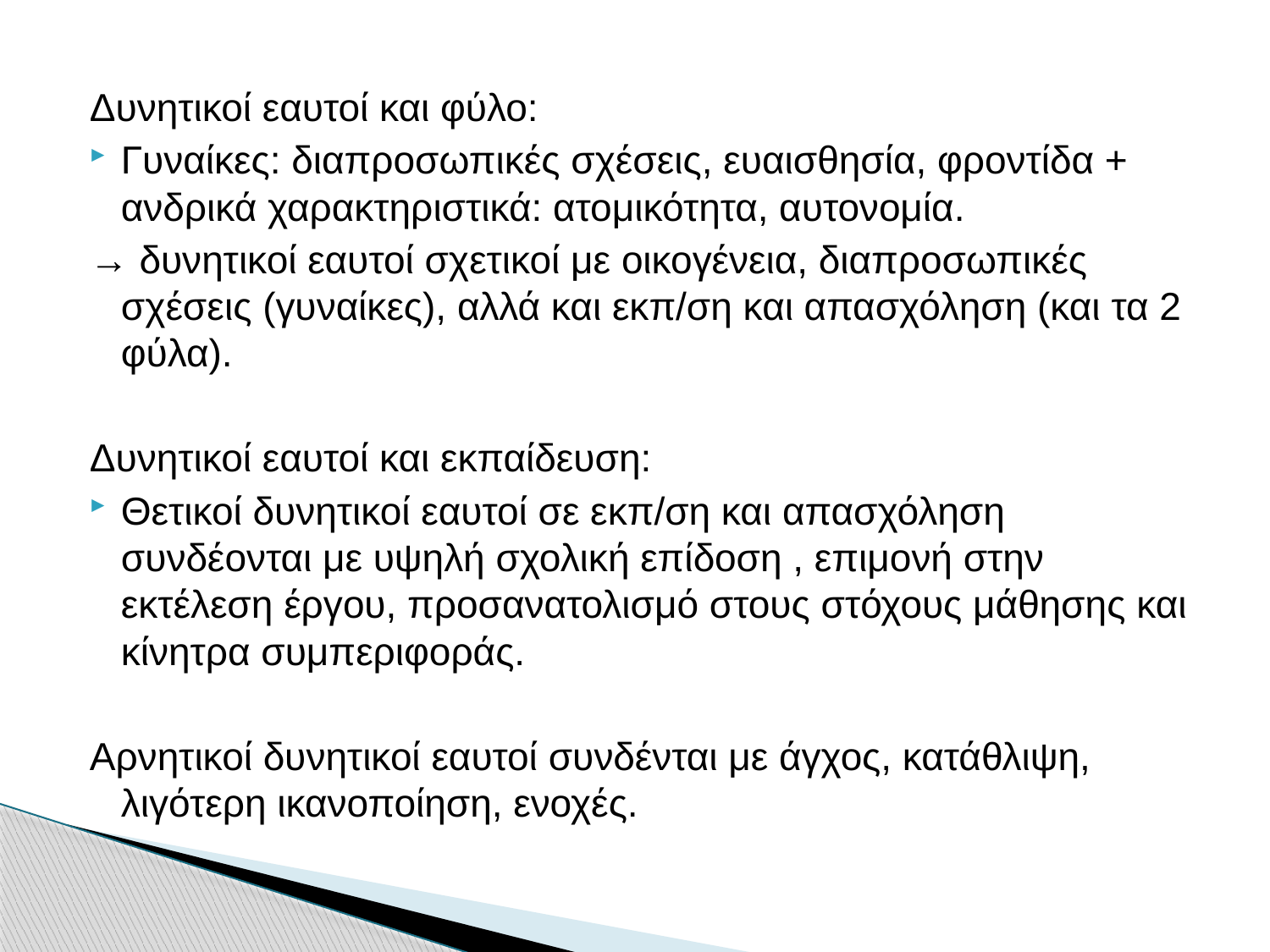

Δυνητικοί εαυτοί και φύλο:
Γυναίκες: διαπροσωπικές σχέσεις, ευαισθησία, φροντίδα + ανδρικά χαρακτηριστικά: ατομικότητα, αυτονομία.
→ δυνητικοί εαυτοί σχετικοί με οικογένεια, διαπροσωπικές σχέσεις (γυναίκες), αλλά και εκπ/ση και απασχόληση (και τα 2 φύλα).

Δυνητικοί εαυτοί και εκπαίδευση:
Θετικοί δυνητικοί εαυτοί σε εκπ/ση και απασχόληση συνδέονται με υψηλή σχολική επίδοση , επιμονή στην εκτέλεση έργου, προσανατολισμό στους στόχους μάθησης και κίνητρα συμπεριφοράς.

Αρνητικοί δυνητικοί εαυτοί συνδένται με άγχος, κατάθλιψη, λιγότερη ικανοποίηση, ενοχές.